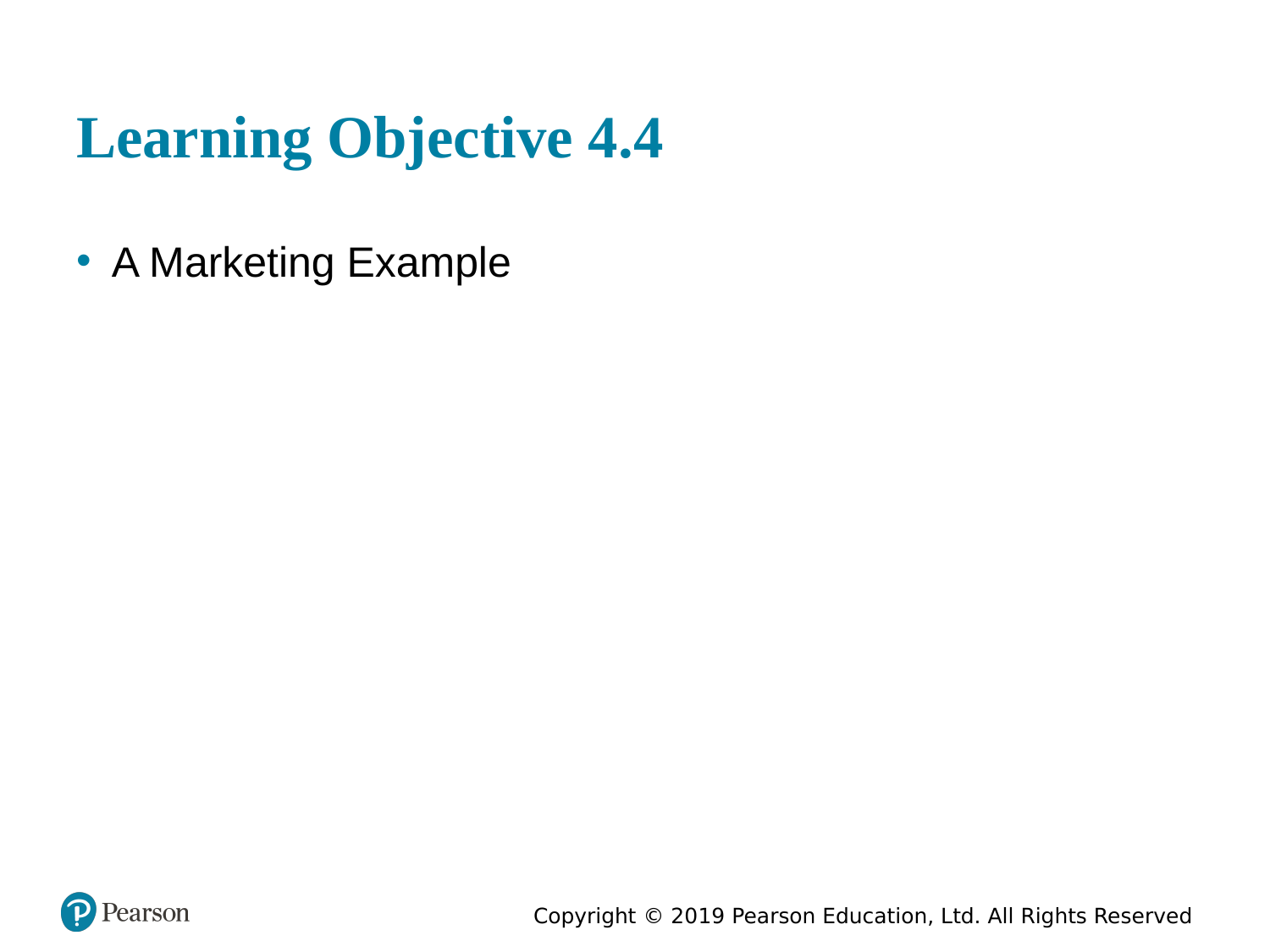

# Learning Objective 4.4
A Marketing Example